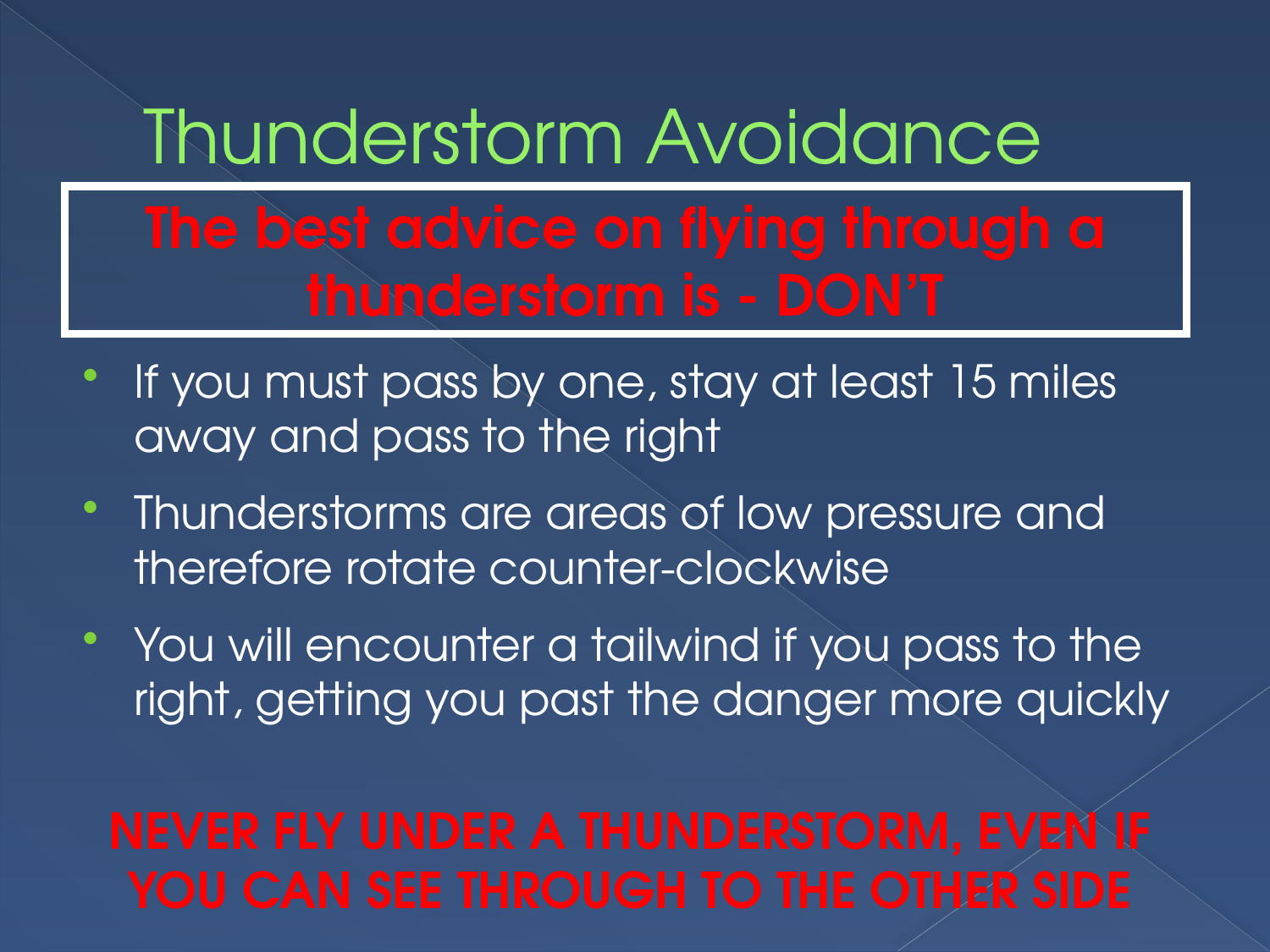

# Thunderstorm Avoidance
The best advice on flying through a thunderstorm is - DON’T
If you must pass by one, stay at least 15 miles away and pass to the right
Thunderstorms are areas of low pressure and therefore rotate counter-clockwise
You will encounter a tailwind if you pass to the right, getting you past the danger more quickly

NEVER FLY UNDER A THUNDERSTORM, EVEN IF YOU CAN SEE THROUGH TO THE OTHER SIDE